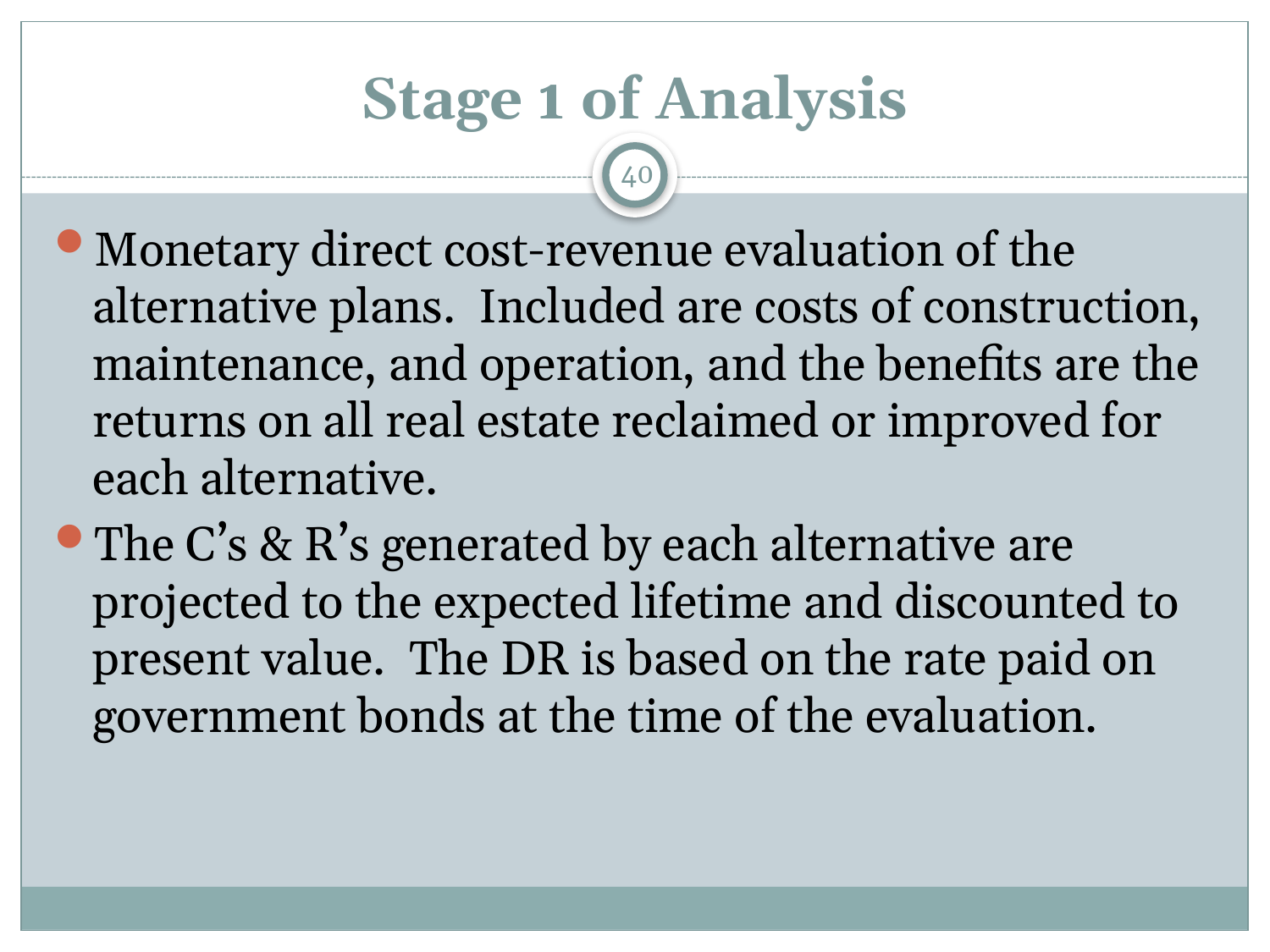

# Stage 1 of Analysis
40
Monetary direct cost-revenue evaluation of the alternative plans.  Included are costs of construction, maintenance, and operation, and the benefits are the returns on all real estate reclaimed or improved for each alternative.
The C’s & R’s generated by each alternative are projected to the expected lifetime and discounted to present value.  The DR is based on the rate paid on government bonds at the time of the evaluation.